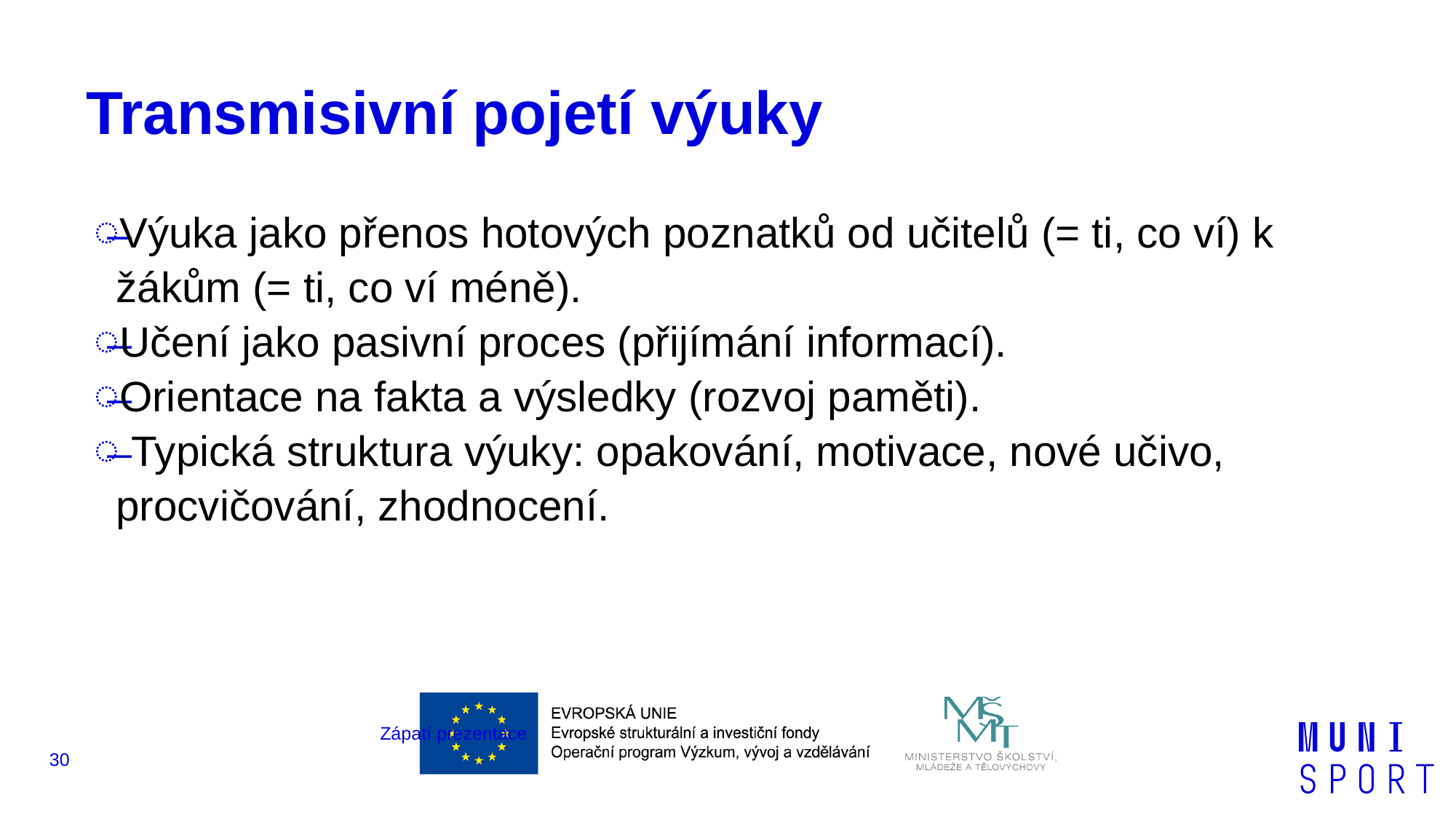

# Transmisivní pojetí výuky
Výuka jako přenos hotových poznatků od učitelů (= ti, co ví) k žákům (= ti, co ví méně).
Učení jako pasivní proces (přijímání informací).
Orientace na fakta a výsledky (rozvoj paměti).
 Typická struktura výuky: opakování, motivace, nové učivo, procvičování, zhodnocení.

Zápatí prezentace
30